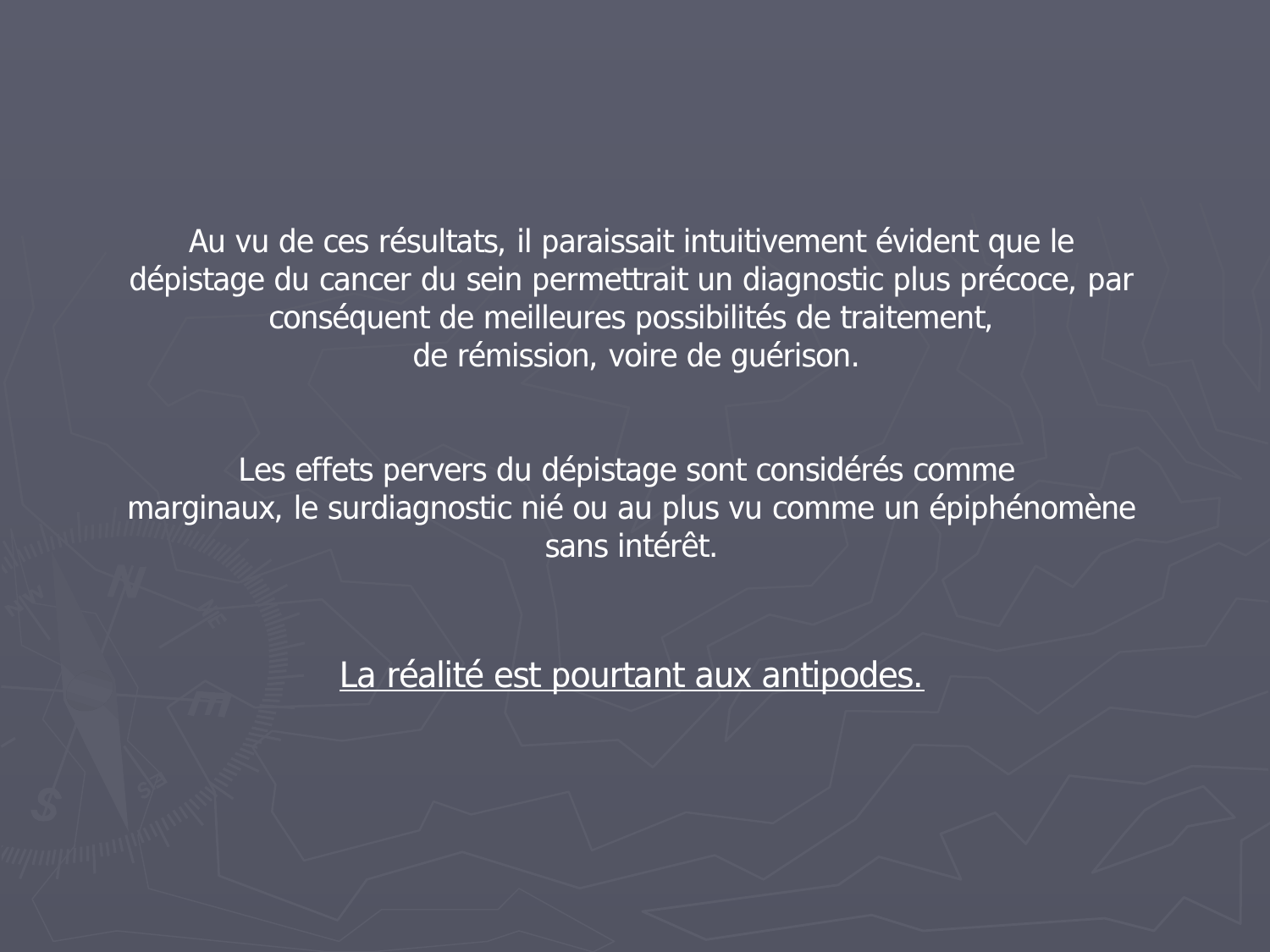

Au vu de ces résultats, il paraissait intuitivement évident que le dépistage du cancer du sein permettrait un diagnostic plus précoce, par conséquent de meilleures possibilités de traitement,
 de rémission, voire de guérison.
Les effets pervers du dépistage sont considérés comme
marginaux, le surdiagnostic nié ou au plus vu comme un épiphénomène sans intérêt.
La réalité est pourtant aux antipodes.